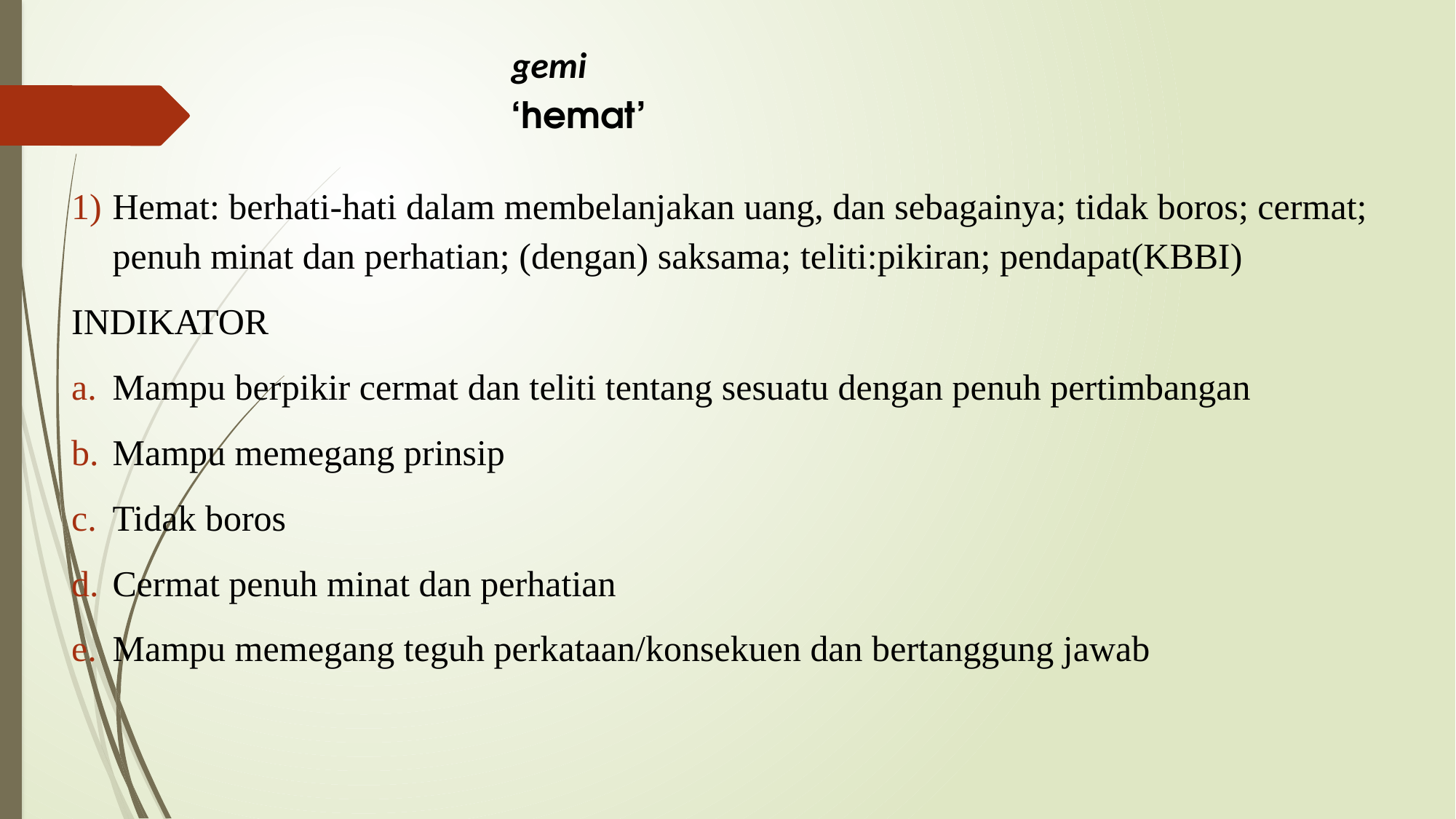

# gemi ‘hemat’
Hemat: berhati-hati dalam membelanjakan uang, dan sebagainya; tidak boros; cermat; penuh minat dan perhatian; (dengan) saksama; teliti:pikiran; pendapat(KBBI)
INDIKATOR
Mampu berpikir cermat dan teliti tentang sesuatu dengan penuh pertimbangan
Mampu memegang prinsip
Tidak boros
Cermat penuh minat dan perhatian
Mampu memegang teguh perkataan/konsekuen dan bertanggung jawab